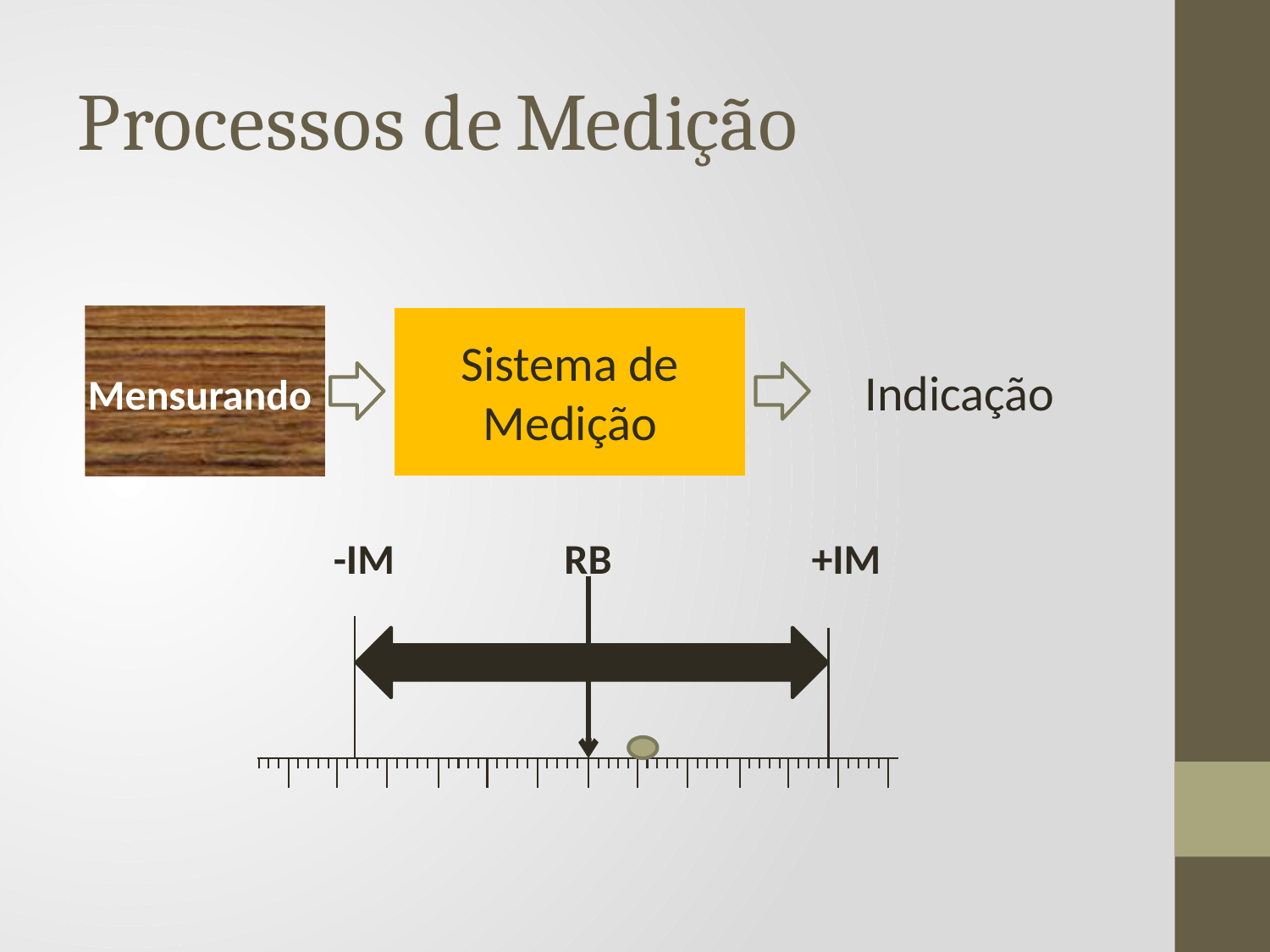

# Processos de Medição

Mensurando

Sistema de
Medição
Indicação

-IM
RB
+IM